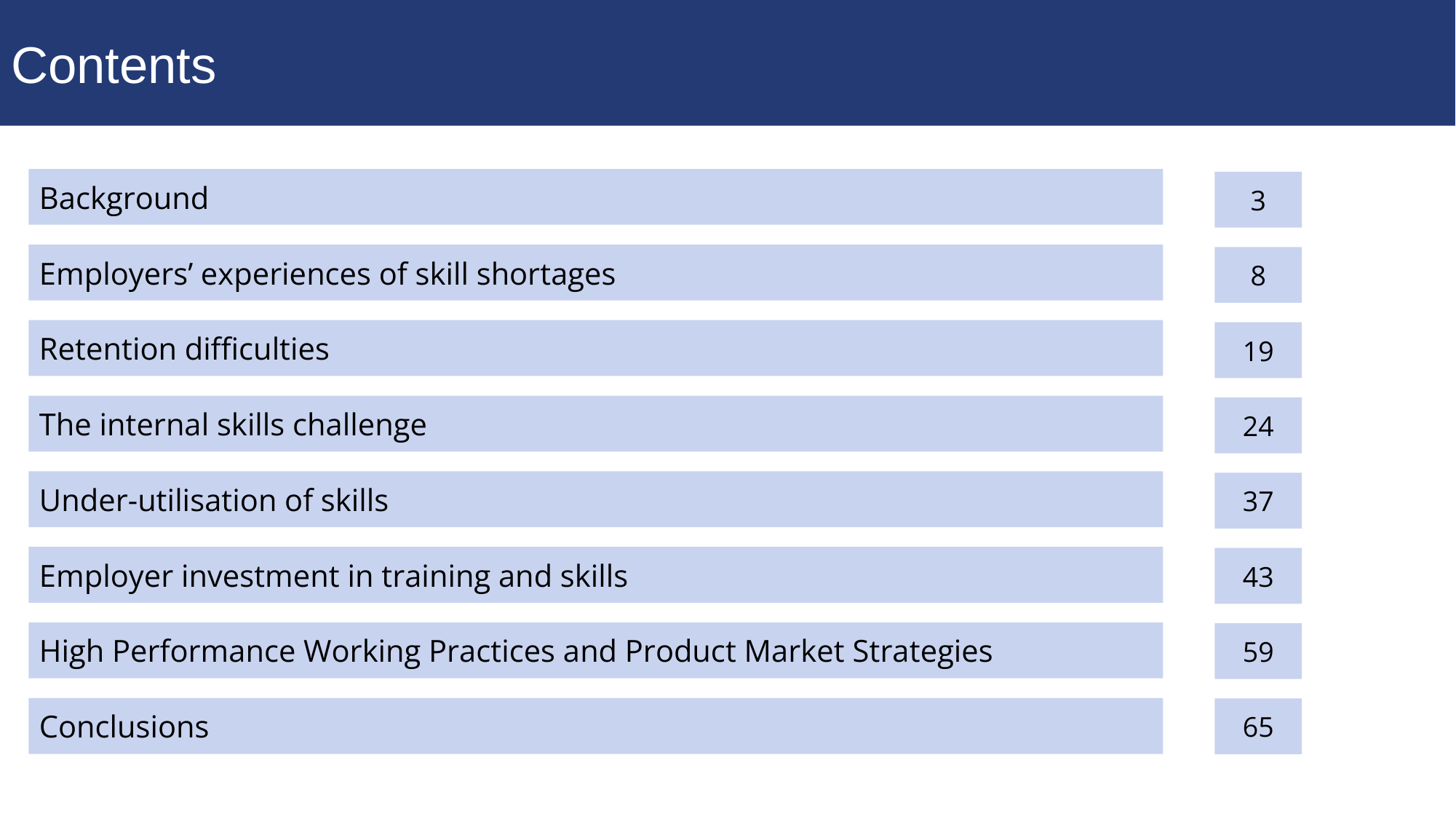

# Contents
Background
3
Employers’ experiences of skill shortages
8
Retention difficulties
19
The internal skills challenge
24
Under-utilisation of skills
37
Employer investment in training and skills
43
High Performance Working Practices and Product Market Strategies
59
Conclusions
65